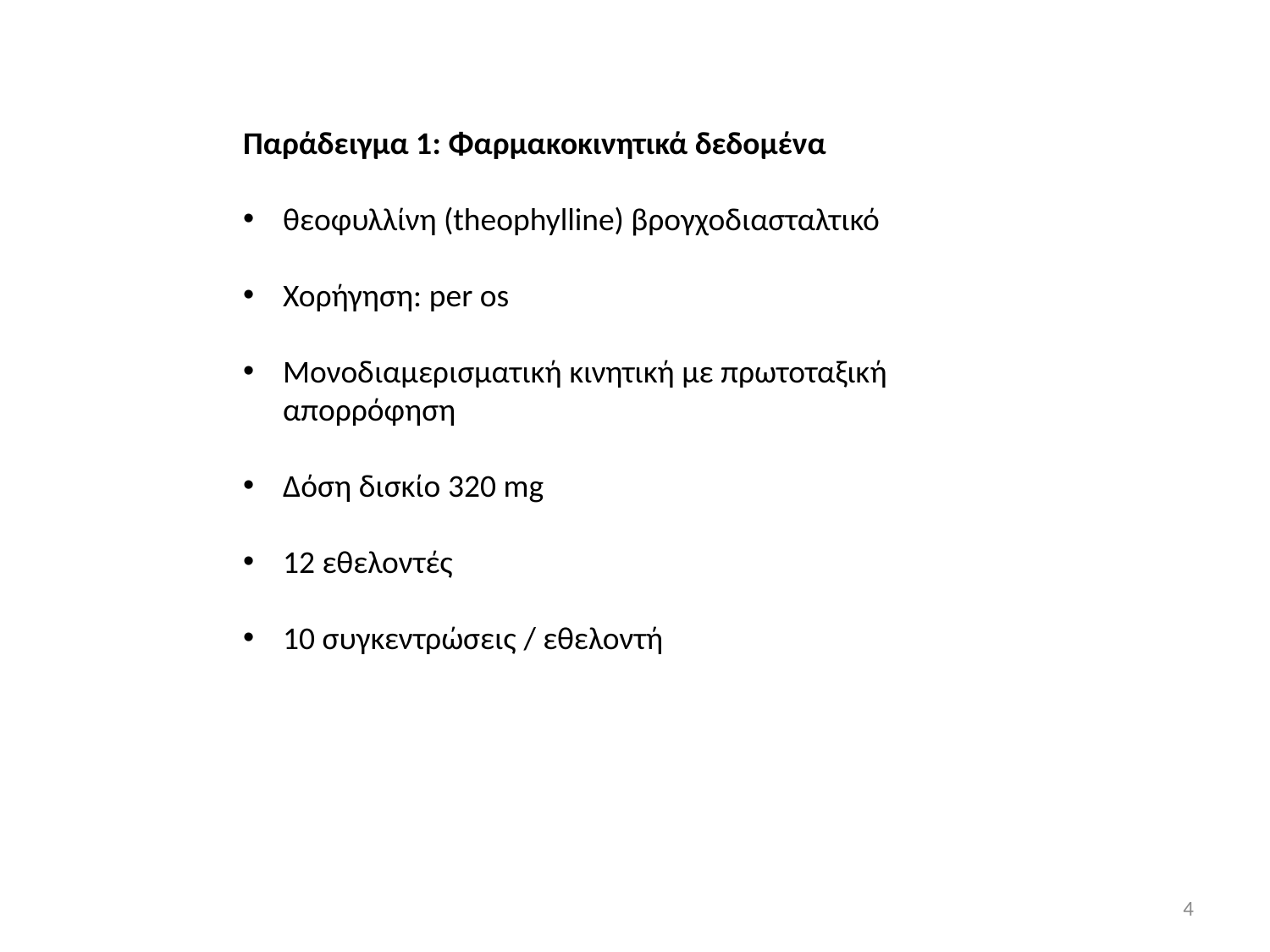

Παράδειγμα 1: Φαρμακοκινητικά δεδομένα

θεοφυλλίνη (theophylline) βρογχοδιασταλτικό

Χορήγηση: per os

Μονοδιαμερισματική κινητική με πρωτοταξική απορρόφηση

Δόση δισκίο 320 mg

12 εθελοντές

10 συγκεντρώσεις / εθελοντή
4